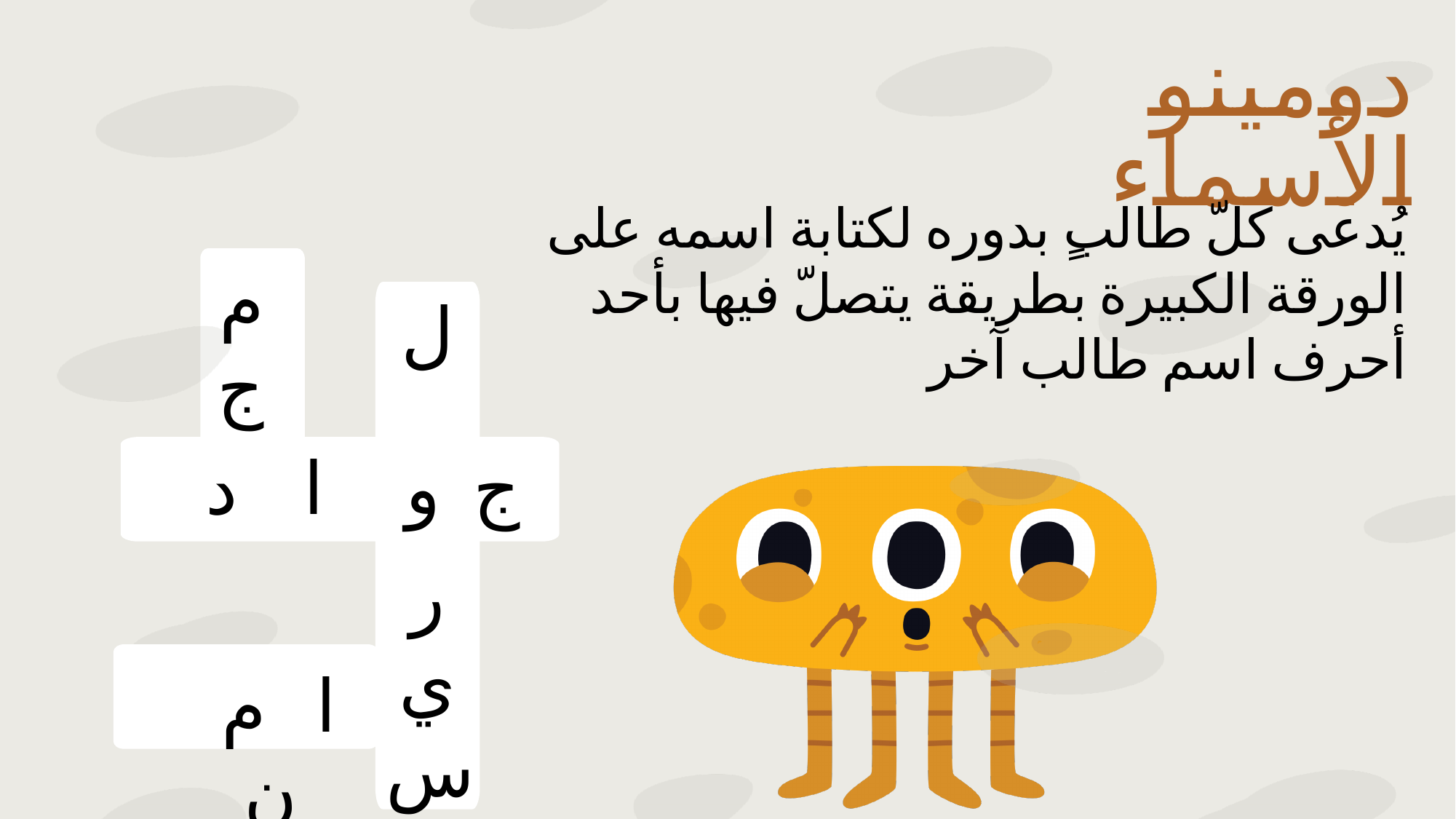

دومينو الأسماء
يُدعى كلّ طالبٍ بدوره لكتابة اسمه على الورقة الكبيرة بطريقة يتصلّ فيها بأحد أحرف اسم طالب آخر
م
ج

ل

ر
ي
س

ج  و     ا    د

 ا   م   ن